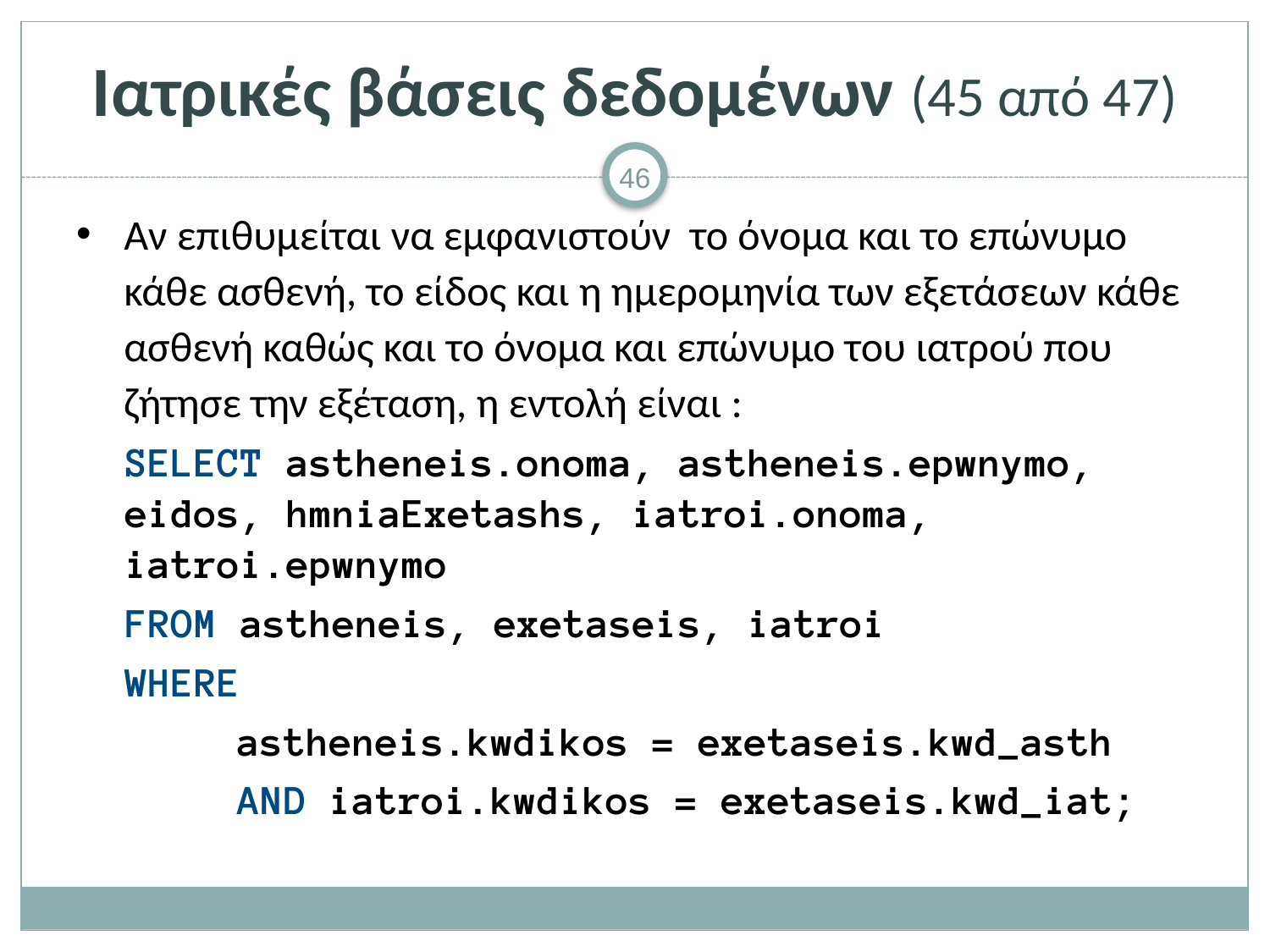

# Ιατρικές βάσεις δεδομένων (45 από 47)
Αν επιθυμείται να εμφανιστούν  το όνομα και το επώνυμο κάθε ασθενή, το είδος και η ημερομηνία των εξετάσεων κάθε ασθενή καθώς και το όνομα και επώνυμο του ιατρού που ζήτησε την εξέταση, η εντολή είναι :
SELECT astheneis.onoma, astheneis.epwnymo, eidos, hmniaExetashs, iatroi.onoma, iatroi.epwnymo
FROM astheneis, exetaseis, iatroi
WHERE
astheneis.kwdikos = exetaseis.kwd_asth
AND iatroi.kwdikos = exetaseis.kwd_iat;